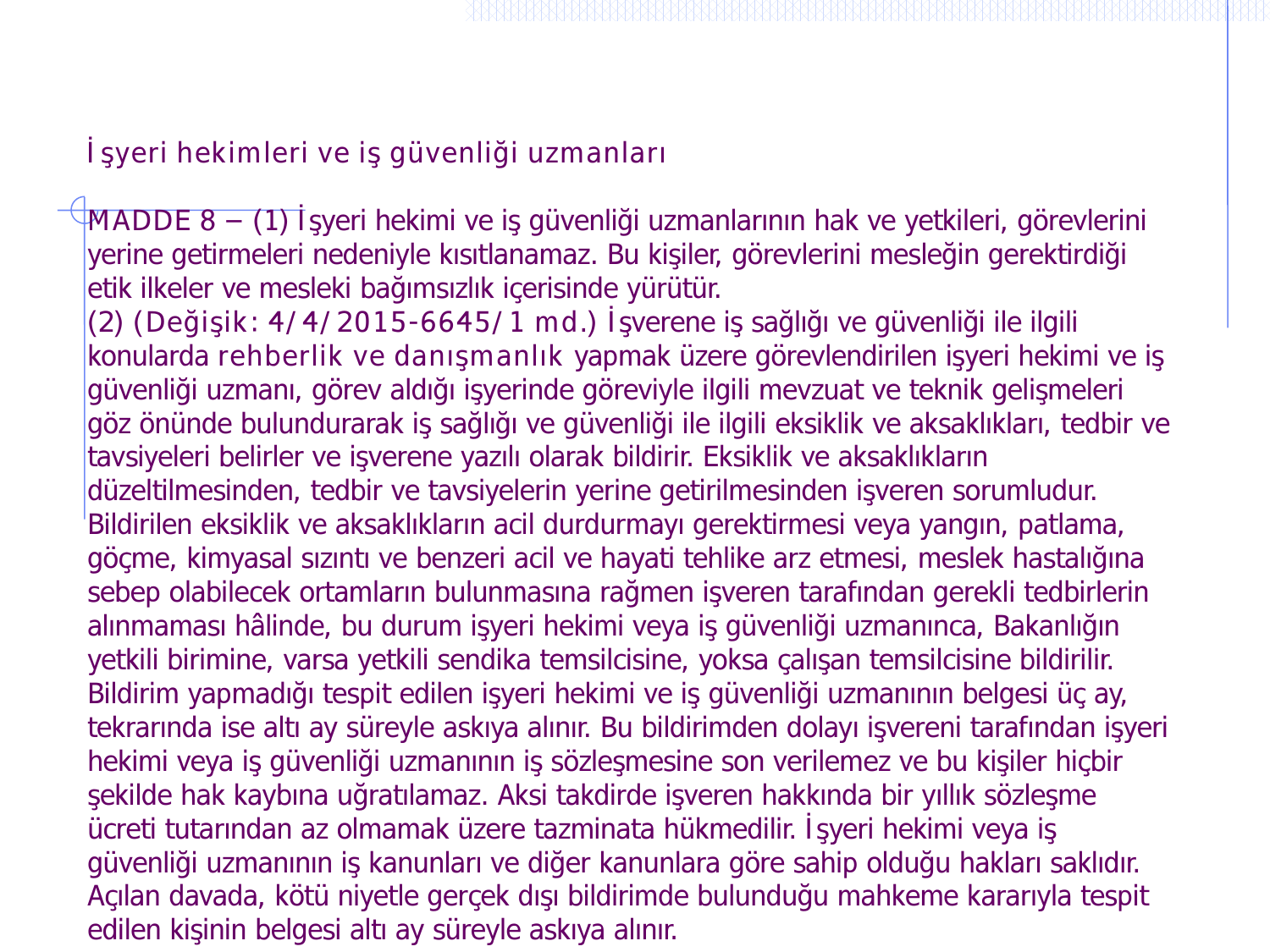

# İşyeri hekimleri ve iş güvenliği uzmanları MADDE 8 – (1) İşyeri hekimi ve iş güvenliği uzmanlarının hak ve yetkileri, görevlerini yerine getirmeleri nedeniyle kısıtlanamaz. Bu kişiler, görevlerini mesleğin gerektirdiği etik ilkeler ve mesleki bağımsızlık içerisinde yürütür. (2) (Değişik: 4/4/2015-6645/1 md.) İşverene iş sağlığı ve güvenliği ile ilgili konularda rehberlik ve danışmanlık yapmak üzere görevlendirilen işyeri hekimi ve iş güvenliği uzmanı, görev aldığı işyerinde göreviyle ilgili mevzuat ve teknik gelişmeleri göz önünde bulundurarak iş sağlığı ve güvenliği ile ilgili eksiklik ve aksaklıkları, tedbir ve tavsiyeleri belirler ve işverene yazılı olarak bildirir. Eksiklik ve aksaklıkların düzeltilmesinden, tedbir ve tavsiyelerin yerine getirilmesinden işveren sorumludur. Bildirilen eksiklik ve aksaklıkların acil durdurmayı gerektirmesi veya yangın, patlama, göçme, kimyasal sızıntı ve benzeri acil ve hayati tehlike arz etmesi, meslek hastalığına sebep olabilecek ortamların bulunmasına rağmen işveren tarafından gerekli tedbirlerin alınmaması hâlinde, bu durum işyeri hekimi veya iş güvenliği uzmanınca, Bakanlığın yetkili birimine, varsa yetkili sendika temsilcisine, yoksa çalışan temsilcisine bildirilir. Bildirim yapmadığı tespit edilen işyeri hekimi ve iş güvenliği uzmanının belgesi üç ay, tekrarında ise altı ay süreyle askıya alınır. Bu bildirimden dolayı işvereni tarafından işyeri hekimi veya iş güvenliği uzmanının iş sözleşmesine son verilemez ve bu kişiler hiçbir şekilde hak kaybına uğratılamaz. Aksi takdirde işveren hakkında bir yıllık sözleşme ücreti tutarından az olmamak üzere tazminata hükmedilir. İşyeri hekimi veya iş güvenliği uzmanının iş kanunları ve diğer kanunlara göre sahip olduğu hakları saklıdır. Açılan davada, kötü niyetle gerçek dışı bildirimde bulunduğu mahkeme kararıyla tespit edilen kişinin belgesi altı ay süreyle askıya alınır.